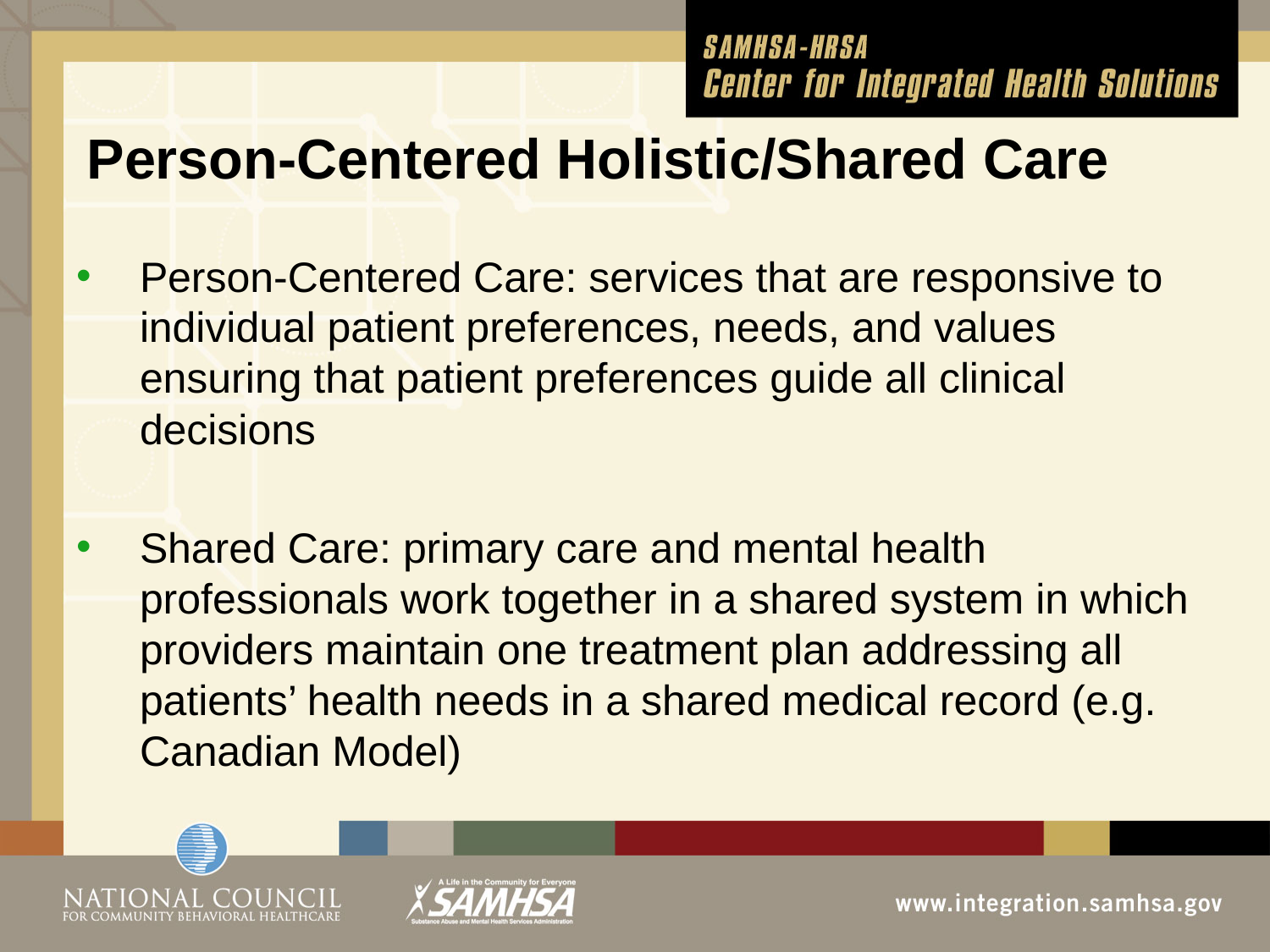

# Person-Centered Holistic/Shared Care
Person-Centered Care: services that are responsive to individual patient preferences, needs, and values ensuring that patient preferences guide all clinical decisions

Shared Care: primary care and mental health professionals work together in a shared system in which providers maintain one treatment plan addressing all patients’ health needs in a shared medical record (e.g. Canadian Model)